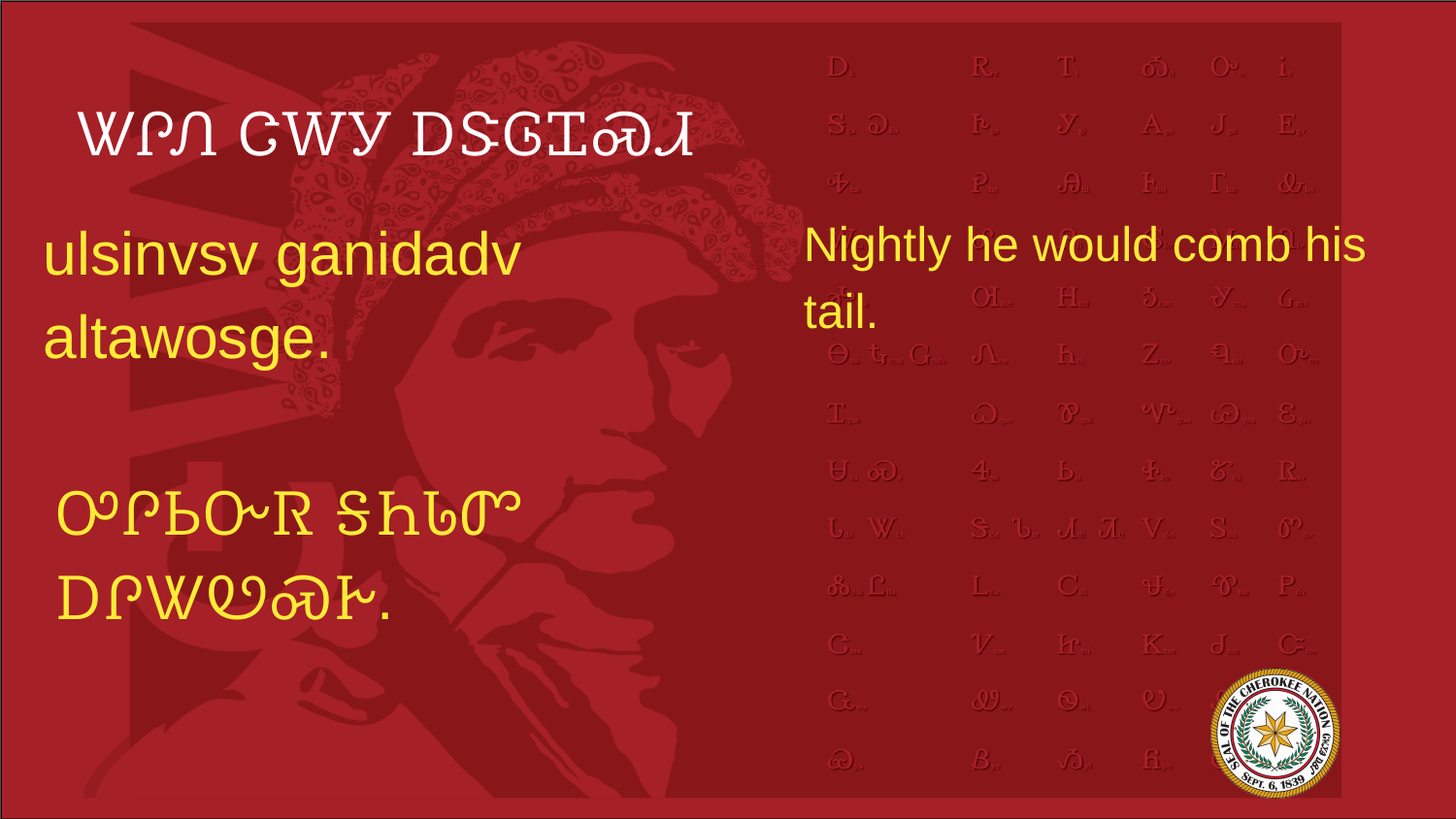

# ᏔᎵᏁ ᏣᎳᎩ ᎠᏕᎶᏆᏍᏗ
ulsinvsv ganidadv altawosge.

Nightly he would comb his tail.
ᎤᎵᏏᏅᏒ ᎦᏂᏓᏛ ᎠᎵᏔᏬᏍᎨ.